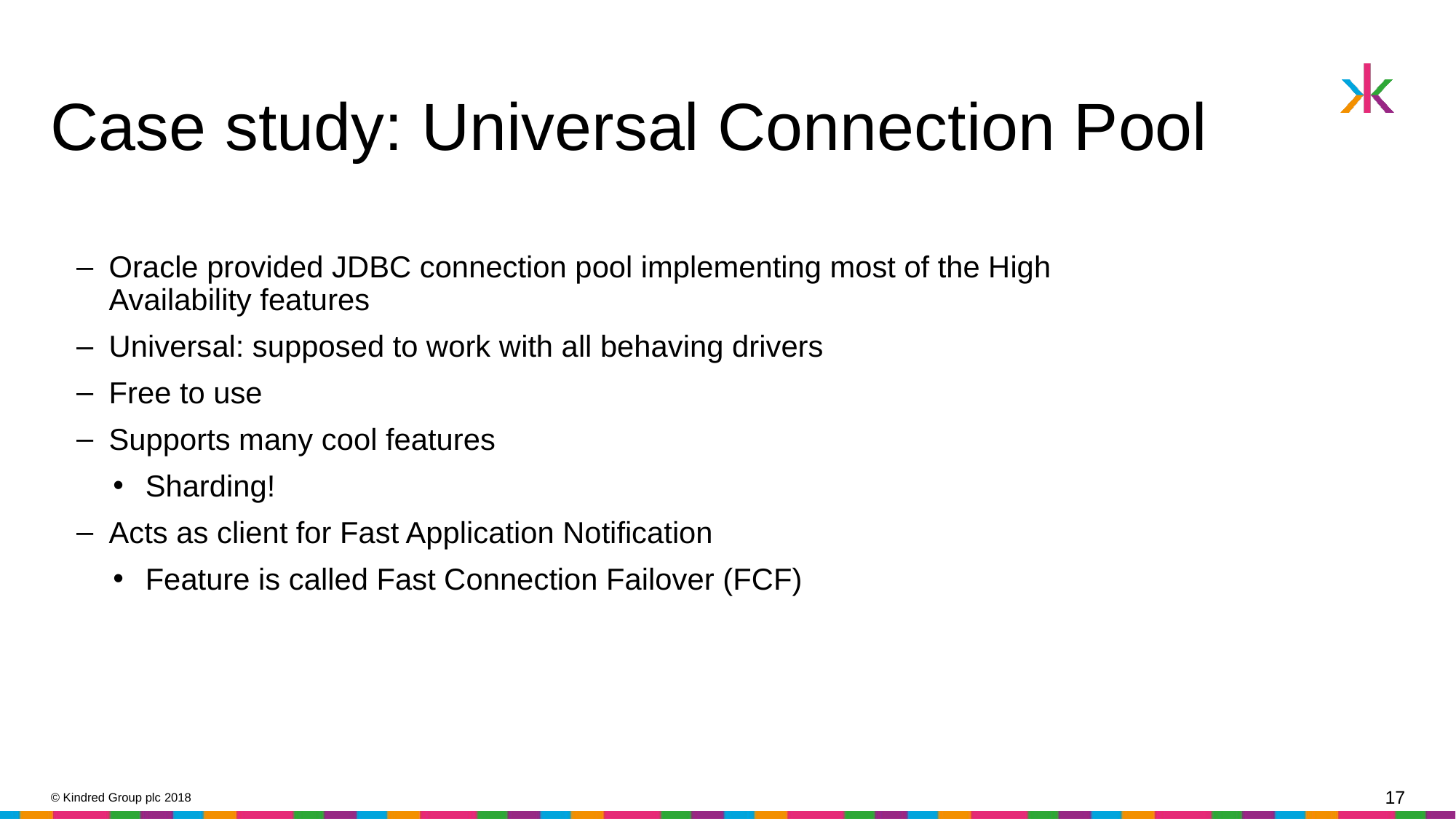

# Case study: Universal Connection Pool

Oracle provided JDBC connection pool implementing most of the High Availability features
Universal: supposed to work with all behaving drivers
Free to use
Supports many cool features
Sharding!
Acts as client for Fast Application Notification
Feature is called Fast Connection Failover (FCF)

© Kindred Group plc 2018
17